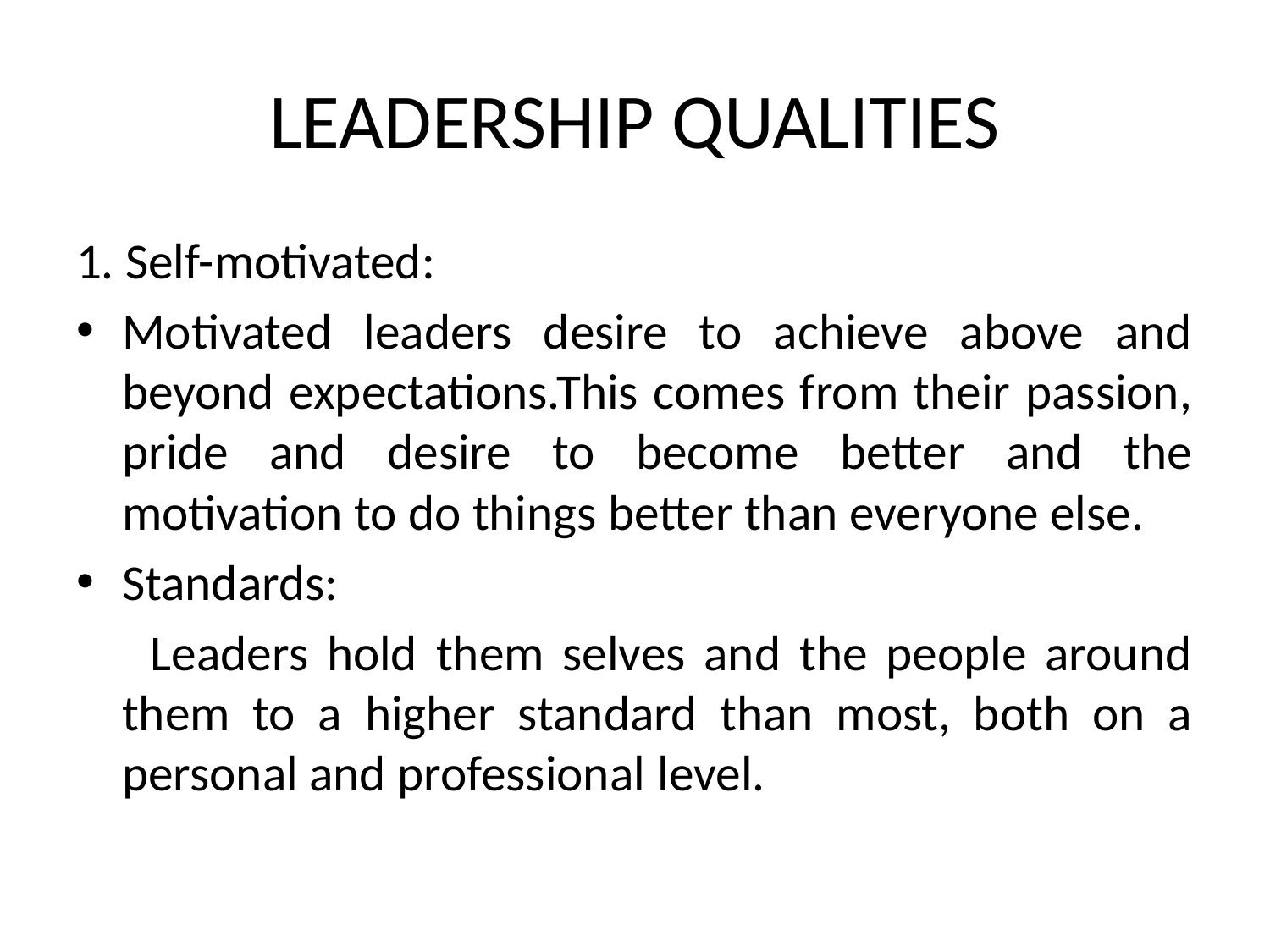

# LEADERSHIP QUALITIES
1. Self-motivated:
Motivated leaders desire to achieve above and beyond expectations.This comes from their passion, pride and desire to become better and the motivation to do things better than everyone else.
Standards:
    Leaders hold them selves and the people around them to a higher standard than most, both on a personal and professional level.